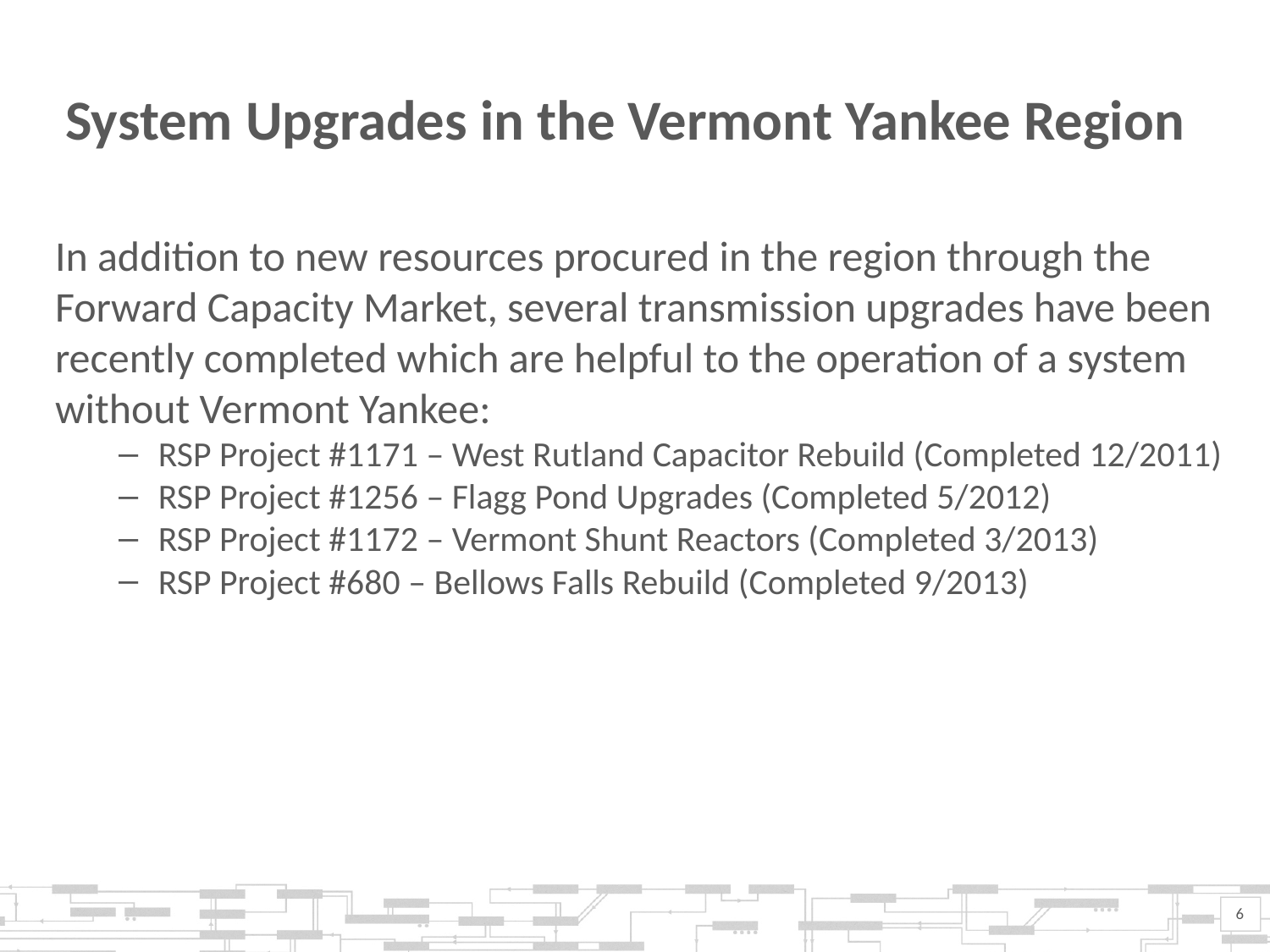

# System Upgrades in the Vermont Yankee Region
In addition to new resources procured in the region through the Forward Capacity Market, several transmission upgrades have been recently completed which are helpful to the operation of a system without Vermont Yankee:
RSP Project #1171 – West Rutland Capacitor Rebuild (Completed 12/2011)
RSP Project #1256 – Flagg Pond Upgrades (Completed 5/2012)
RSP Project #1172 – Vermont Shunt Reactors (Completed 3/2013)
RSP Project #680 – Bellows Falls Rebuild (Completed 9/2013)

6